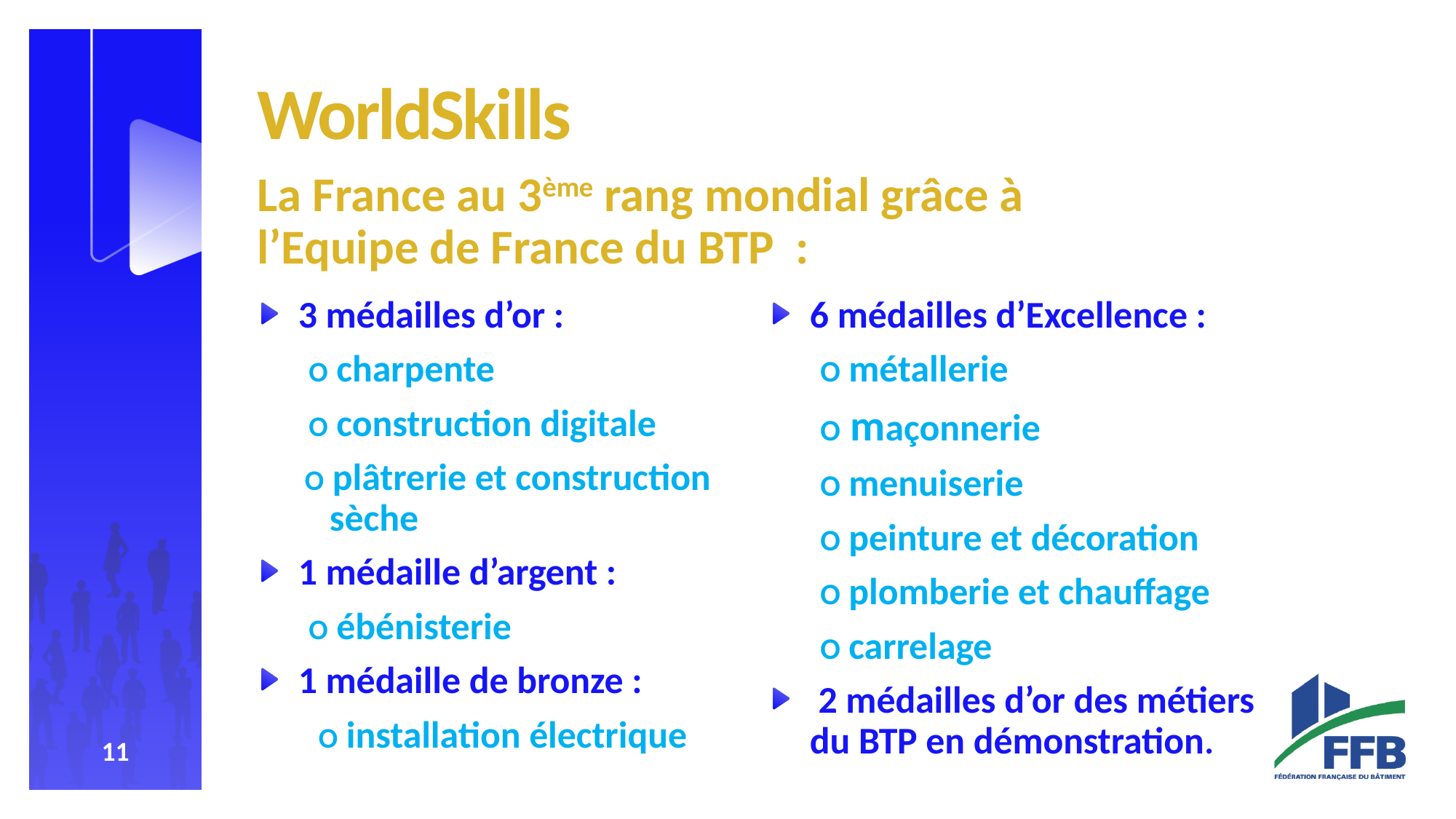

# WorldSkills
La France au 3ème rang mondial grâce à
l’Equipe de France du BTP  :

3 médailles d’or :
O charpente
O construction digitale
O plâtrerie et construction sèche
1 médaille d’argent :
O ébénisterie
1 médaille de bronze :
O installation électrique

6 médailles d’Excellence :
O métallerie
O maçonnerie
O menuiserie
O peinture et décoration
O plomberie et chauffage
O carrelage
 2 médailles d’or des métiers du BTP en démonstration.